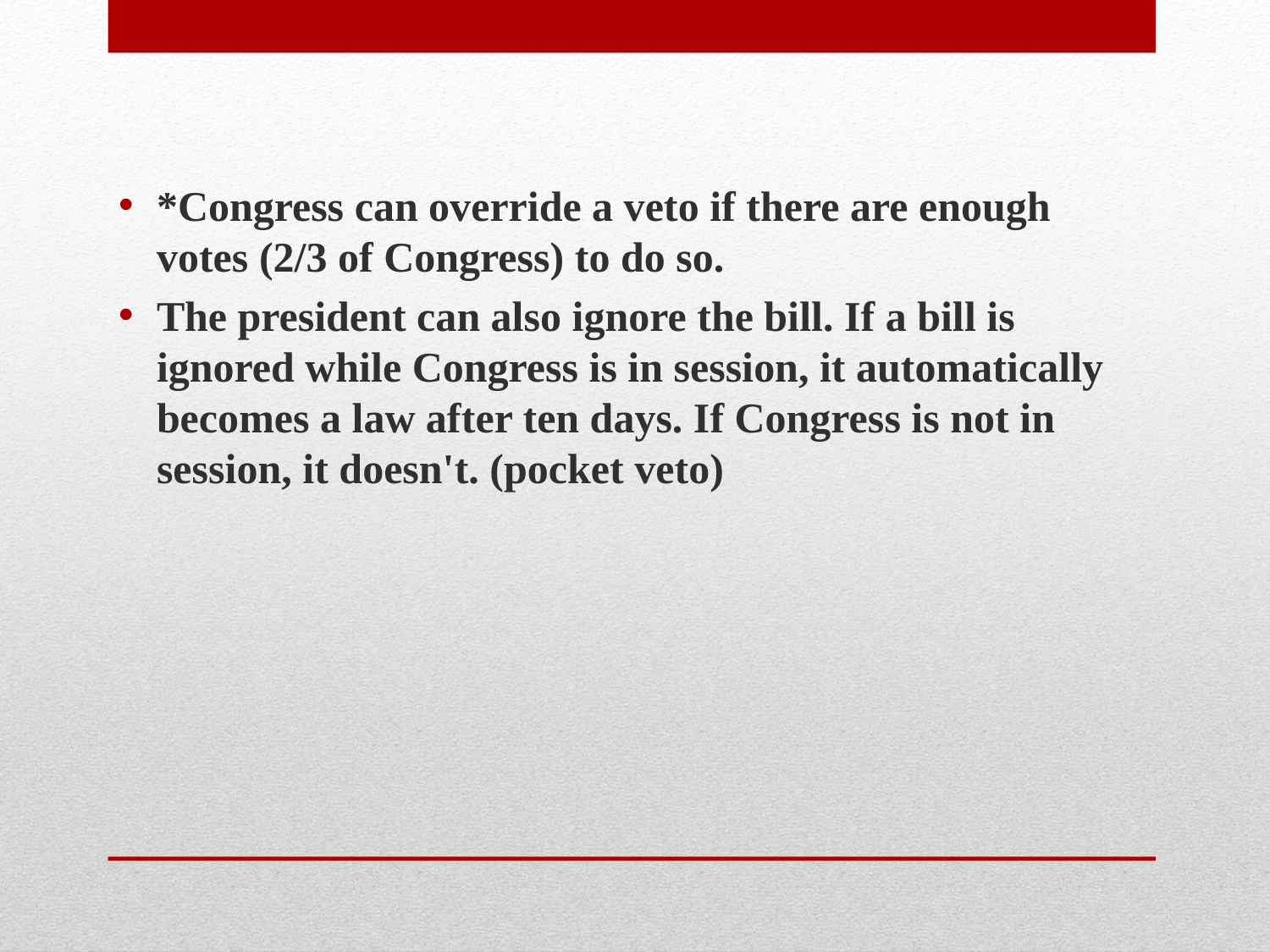

*Congress can override a veto if there are enough votes (2/3 of Congress) to do so.
The president can also ignore the bill. If a bill is ignored while Congress is in session, it automatically becomes a law after ten days. If Congress is not in session, it doesn't. (pocket veto)

#